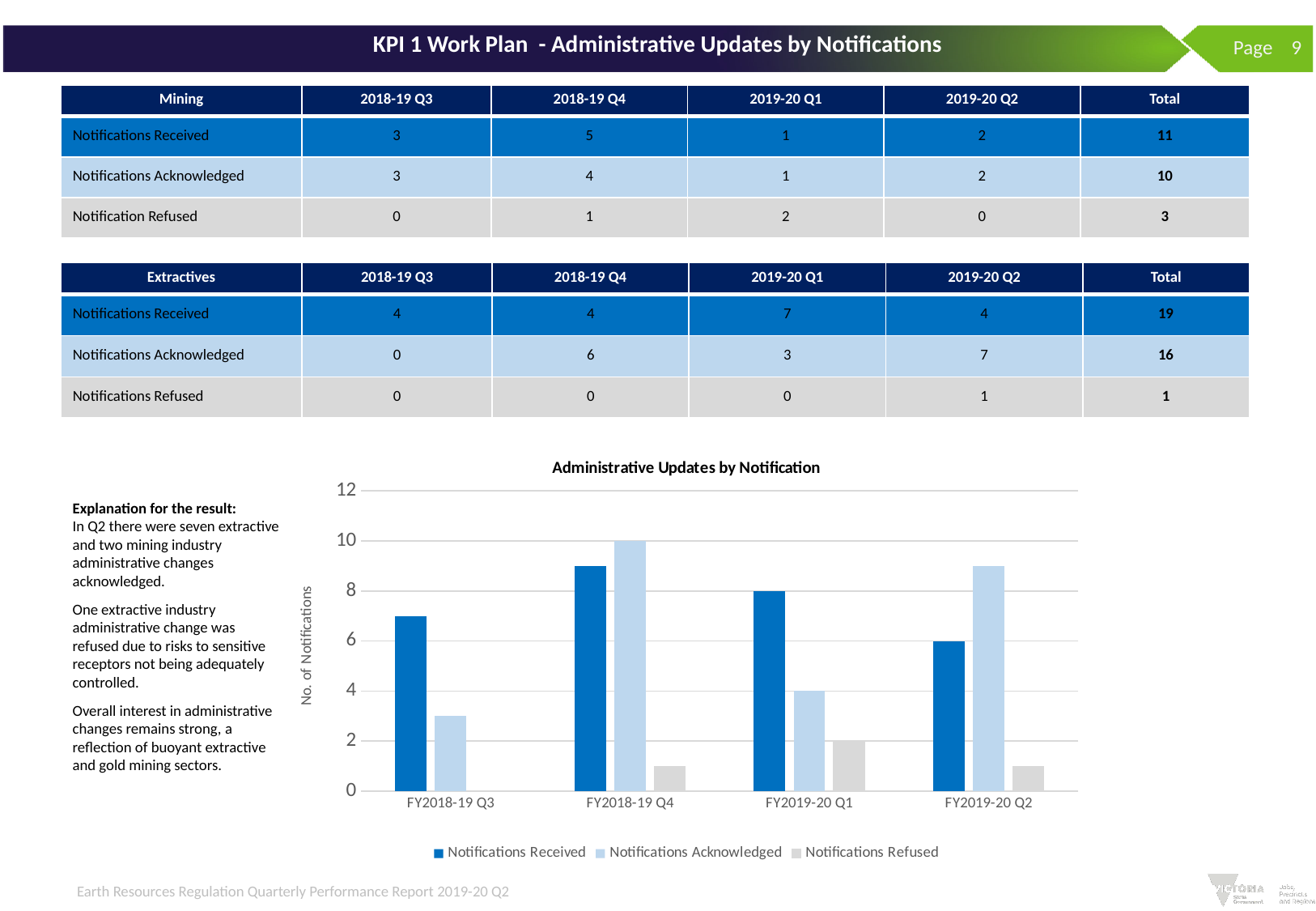

# KPI 1 Work Plan  - Administrative Updates by Notifications
 Page    9
| Mining | 2018-19 Q3 | 2018-19 Q4 | 2019-20 Q1 | 2019-20 Q2 | Total |
| --- | --- | --- | --- | --- | --- |
| Notifications Received | 3 | 5 | 1 | 2 | 11 |
| Notifications Acknowledged | 3 | 4 | 1 | 2 | 10 |
| Notification Refused | 0 | 1 | 2 | 0 | 3 |
| Extractives | 2018-19 Q3 | 2018-19 Q4 | 2019-20 Q1 | 2019-20 Q2 | Total |
| --- | --- | --- | --- | --- | --- |
| Notifications Received | 4 | 4 | 7 | 4 | 19 |
| Notifications Acknowledged | 0 | 6 | 3 | 7 | 16 |
| Notifications Refused | 0 | 0 | 0 | 1 | 1 |

### Chart: Administrative Updates by Notification

| Category | Notifications Received | Notifications Acknowledged | Notifications Refused |
|---|---|---|---|
| FY2018-19 Q3 | 7.0 | 3.0 | 0.0 |
| FY2018-19 Q4 | 9.0 | 10.0 | 1.0 |
| FY2019-20 Q1 | 8.0 | 4.0 | 2.0 |
| FY2019-20 Q2 | 6.0 | 9.0 | 1.0 |
Explanation for the result:
In Q2 there were seven extractive and two mining industry administrative changes acknowledged.
One extractive industry  administrative change was refused due to risks to sensitive receptors not being adequately controlled.
Overall interest in administrative changes remains strong, a reflection of buoyant extractive and gold mining sectors.

Earth Resources Regulation Quarterly Performance Report 2019-20 Q2